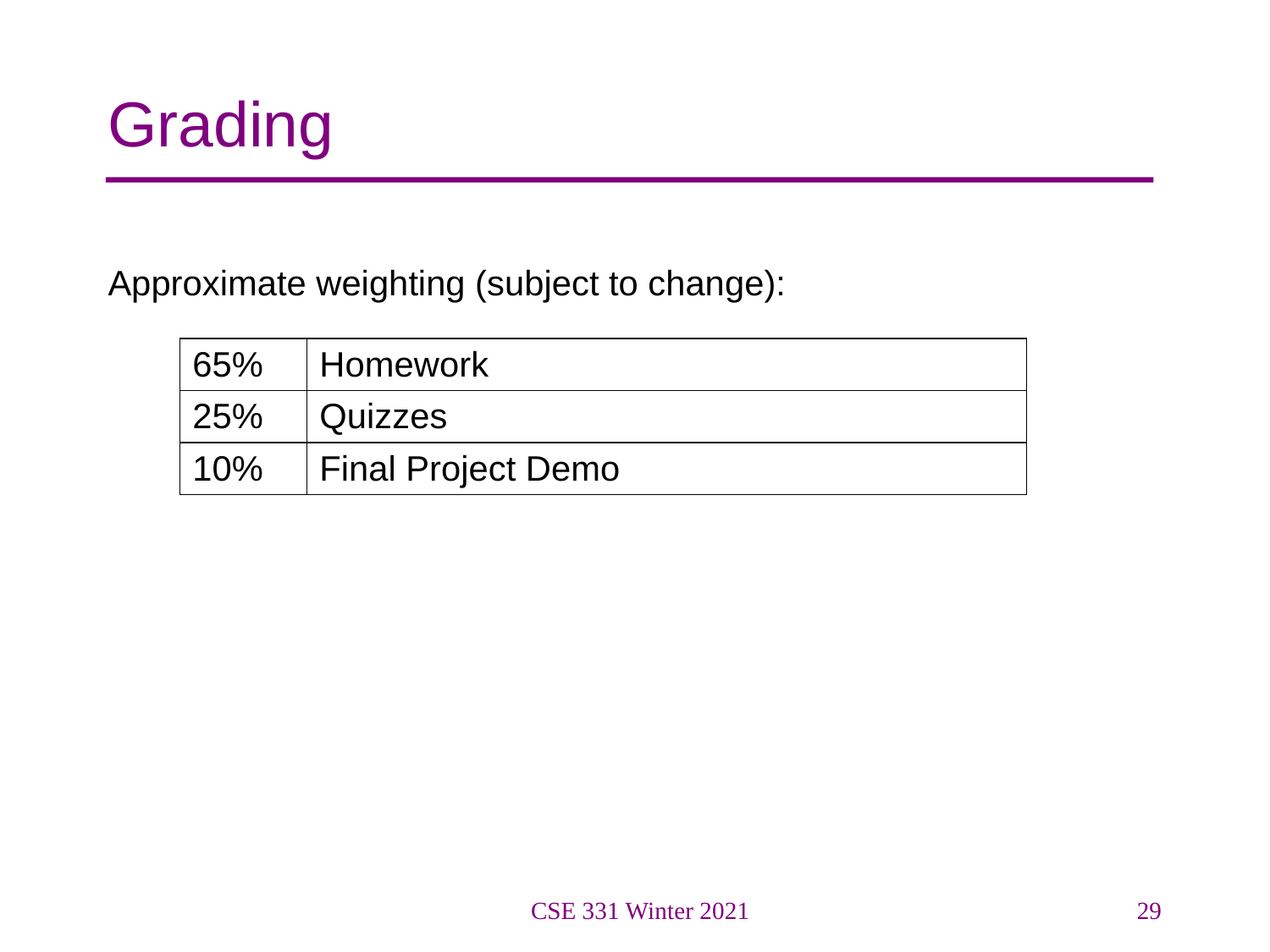

# Grading
Approximate weighting (subject to change):

| 65% | Homework |
| --- | --- |
| 25% | Quizzes |
| 10% | Final Project Demo |
CSE 331 Winter 2021
29